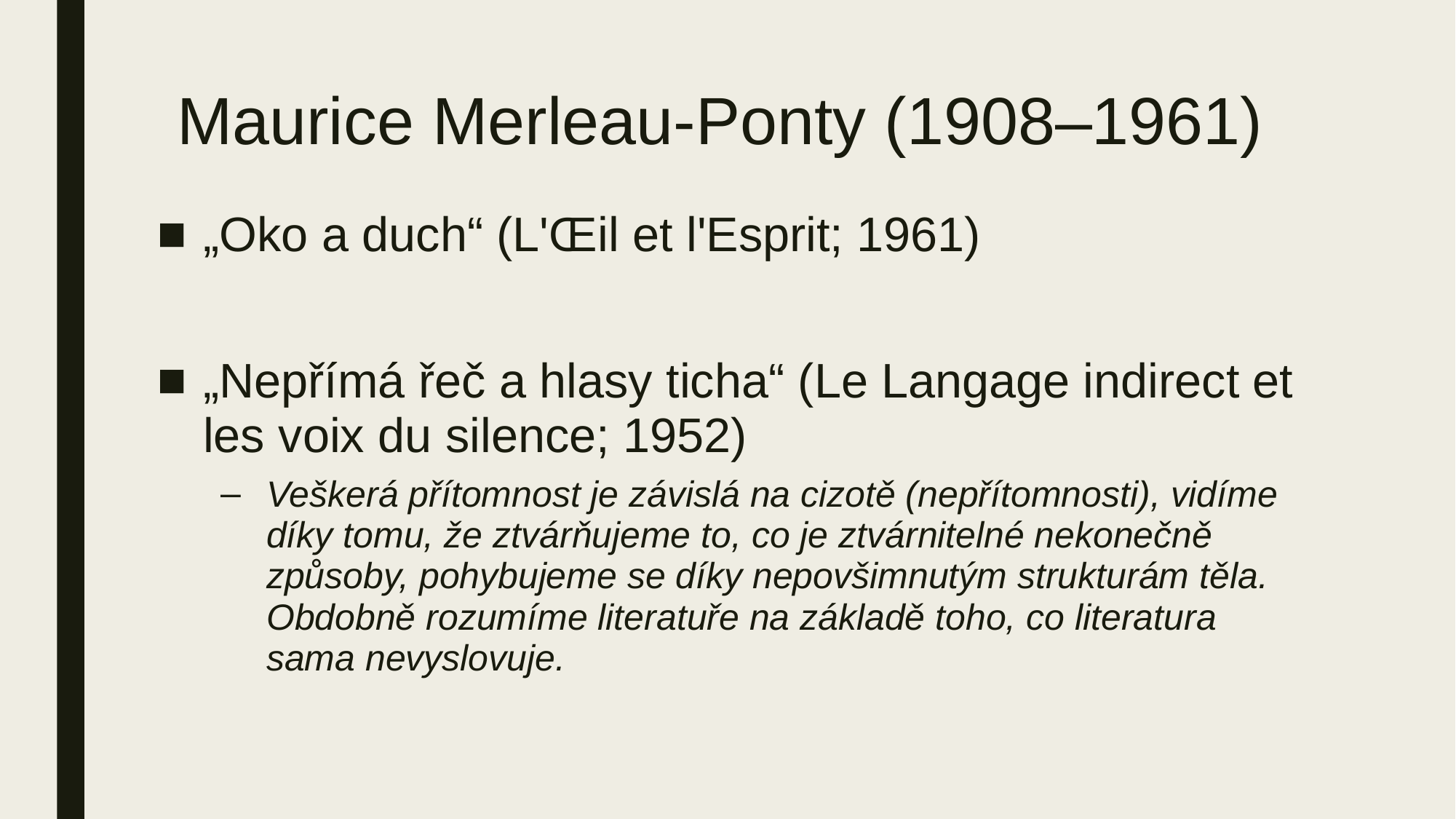

# Maurice Merleau-Ponty (1908–1961)
„Oko a duch“ (L'Œil et l'Esprit; 1961)

„Nepřímá řeč a hlasy ticha“ (Le Langage indirect et les voix du silence; 1952)
Veškerá přítomnost je závislá na cizotě (nepřítomnosti), vidíme díky tomu, že ztvárňujeme to, co je ztvárnitelné nekonečně způsoby, pohybujeme se díky nepovšimnutým strukturám těla. Obdobně rozumíme literatuře na základě toho, co literatura sama nevyslovuje.